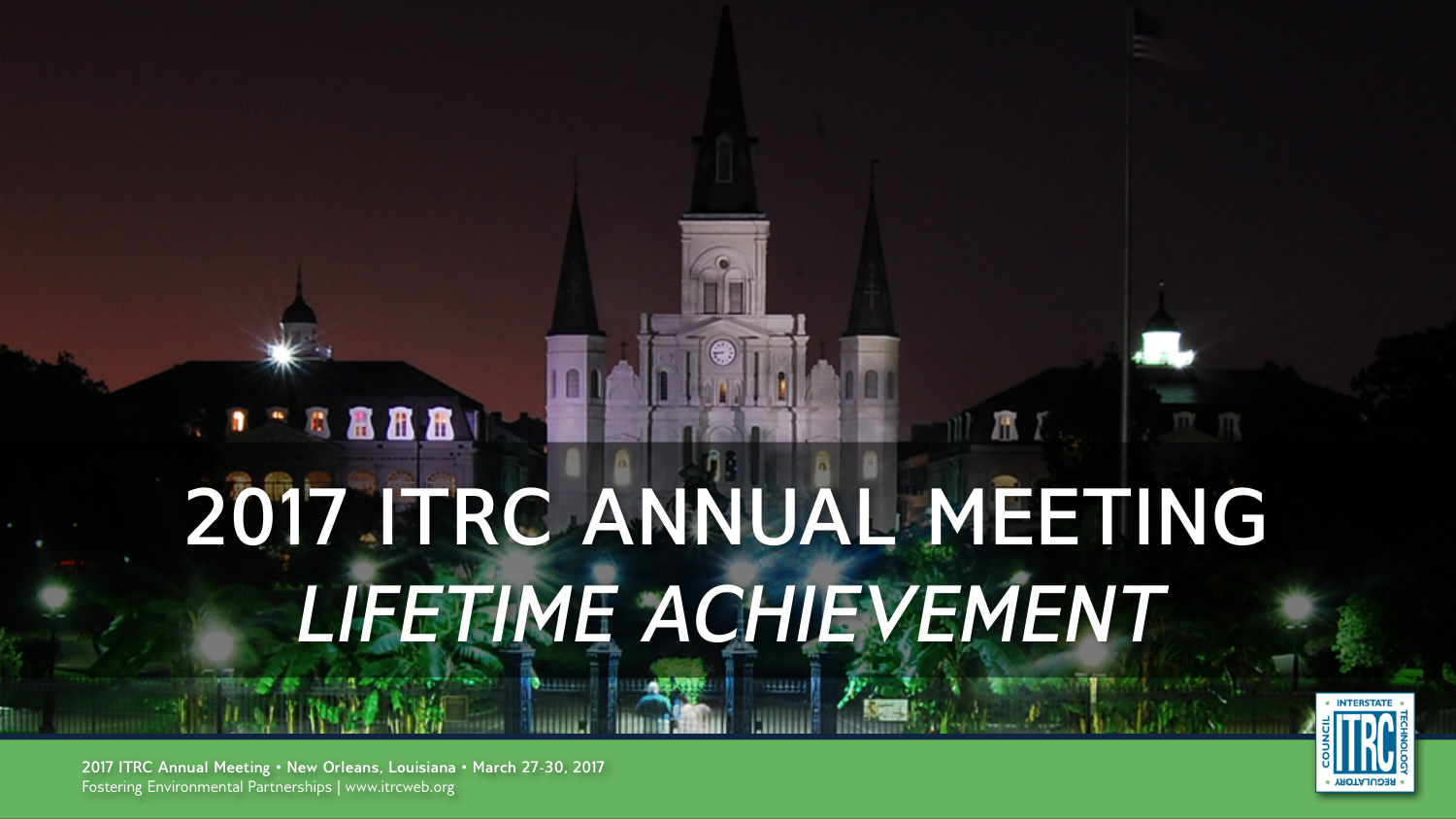

# 2017 ITRC Annual Meeting Lifetime achievement